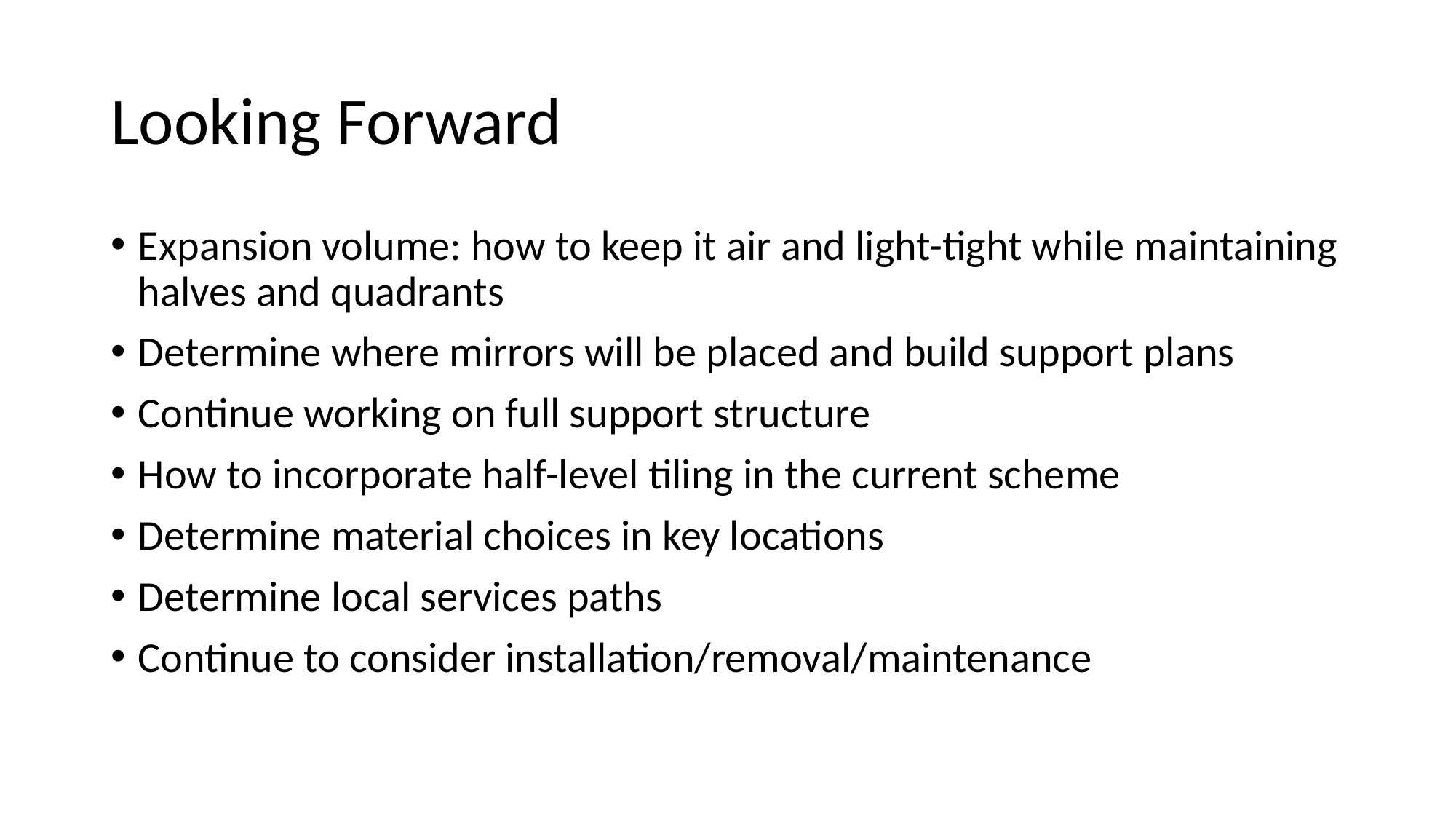

# Looking Forward
Expansion volume: how to keep it air and light-tight while maintaining halves and quadrants
Determine where mirrors will be placed and build support plans
Continue working on full support structure
How to incorporate half-level tiling in the current scheme
Determine material choices in key locations
Determine local services paths
Continue to consider installation/removal/maintenance